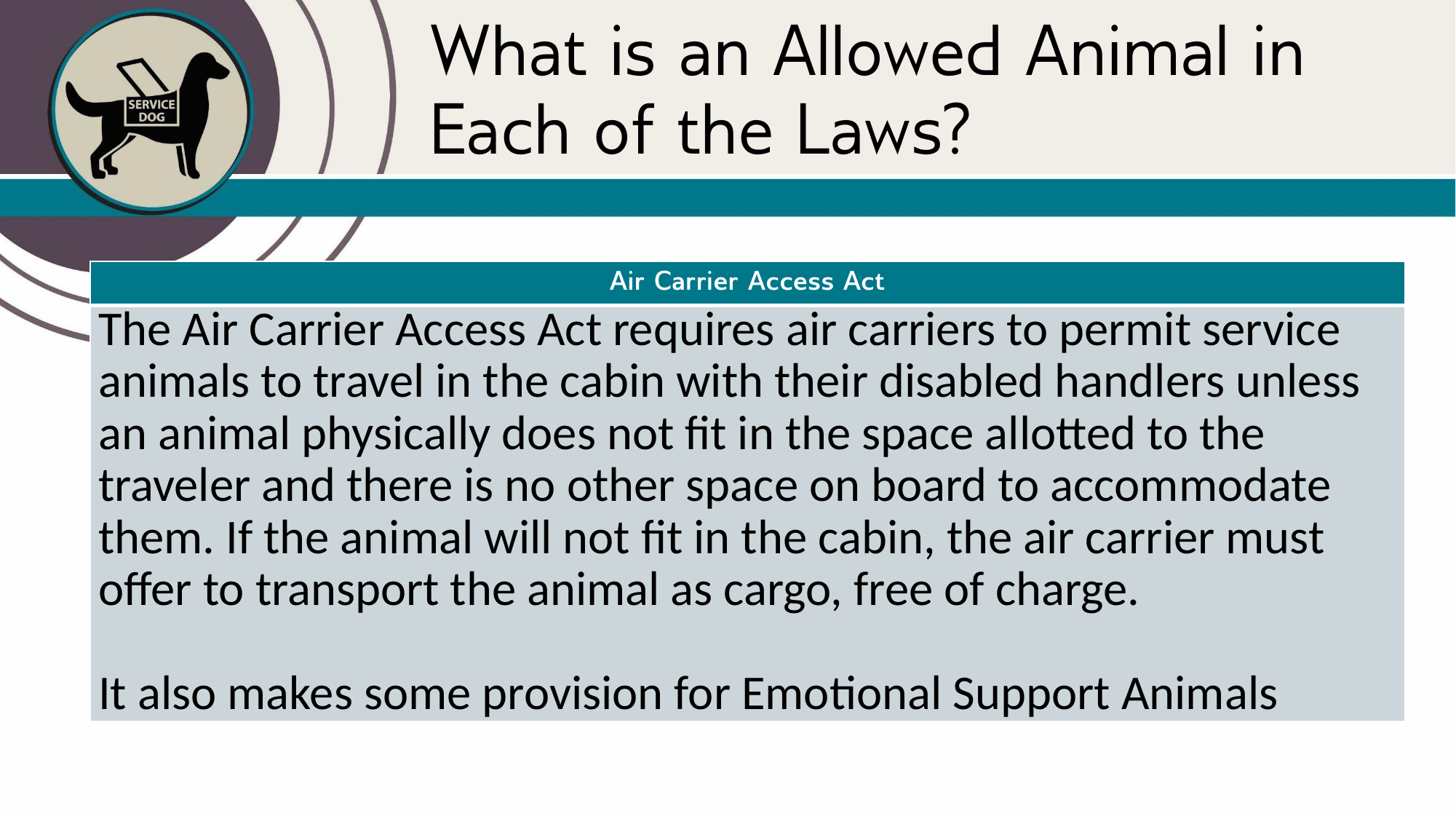

# What is an Allowed Animal in Each of the Laws?
| Air Carrier Access Act |
| --- |
| The Air Carrier Access Act requires air carriers to permit service animals to travel in the cabin with their disabled handlers unless an animal physically does not fit in the space allotted to the traveler and there is no other space on board to accommodate them. If the animal will not fit in the cabin, the air carrier must offer to transport the animal as cargo, free of charge. It also makes some provision for Emotional Support Animals |